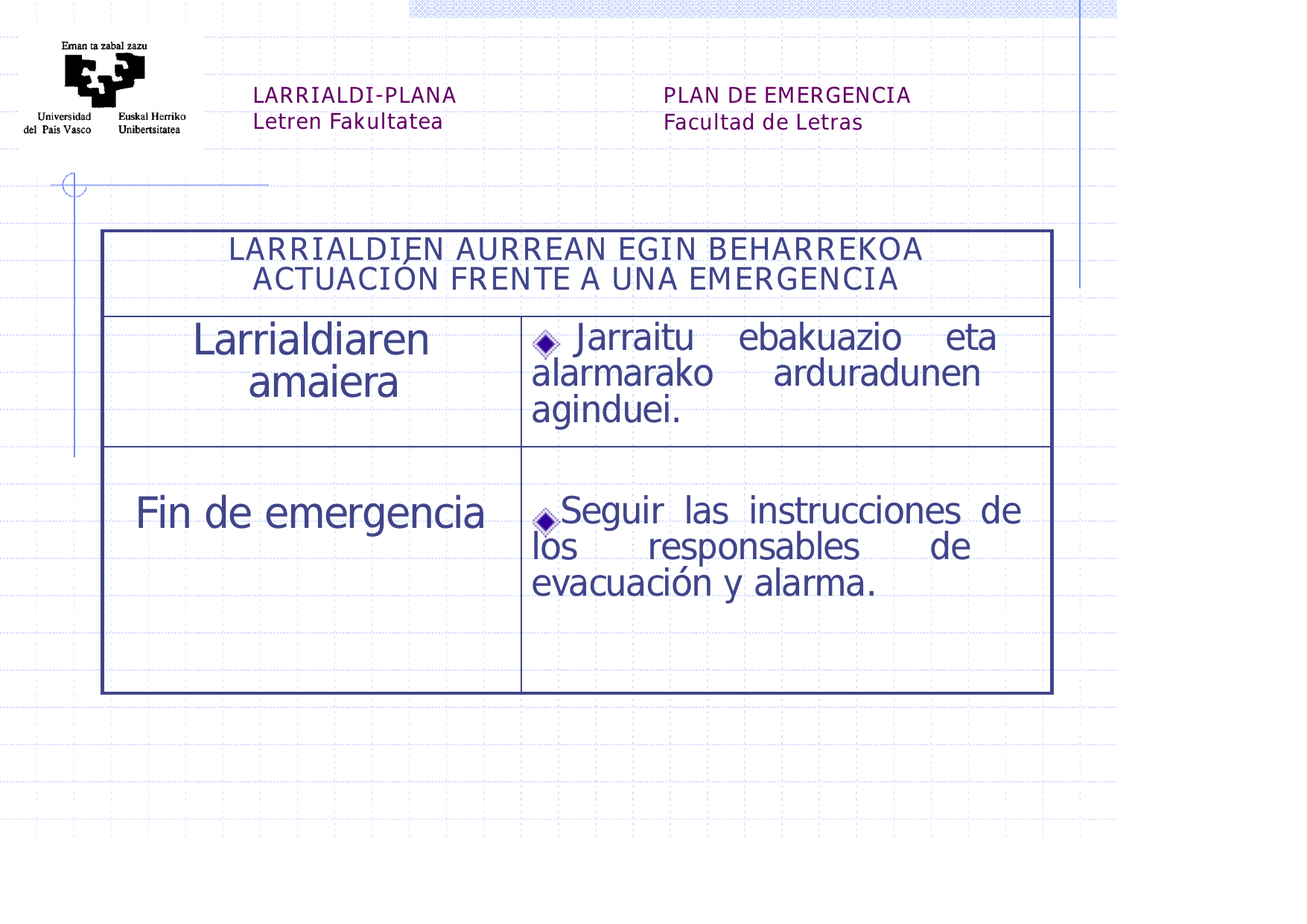

LARRIALDI-PLANA
Letren Fakultatea
PLAN DE EMERGENCIA
Facultad de Letras
| LARRIALDIEN AURREAN EGIN BEHARREKOA ACTUACIÓN FRENTE A UNA EMERGENCIA |  |  |  |  |
| --- | --- | --- | --- | --- |
|  | Larrialdiaren amaiera |  | Jarraitu ebakuazio eta alarmarako arduradunen aginduei. |  |
|  |  |  |  |  |
|  | Fin de emergencia |  | Seguir las instrucciones de los responsables de evacuación y alarma. |  |